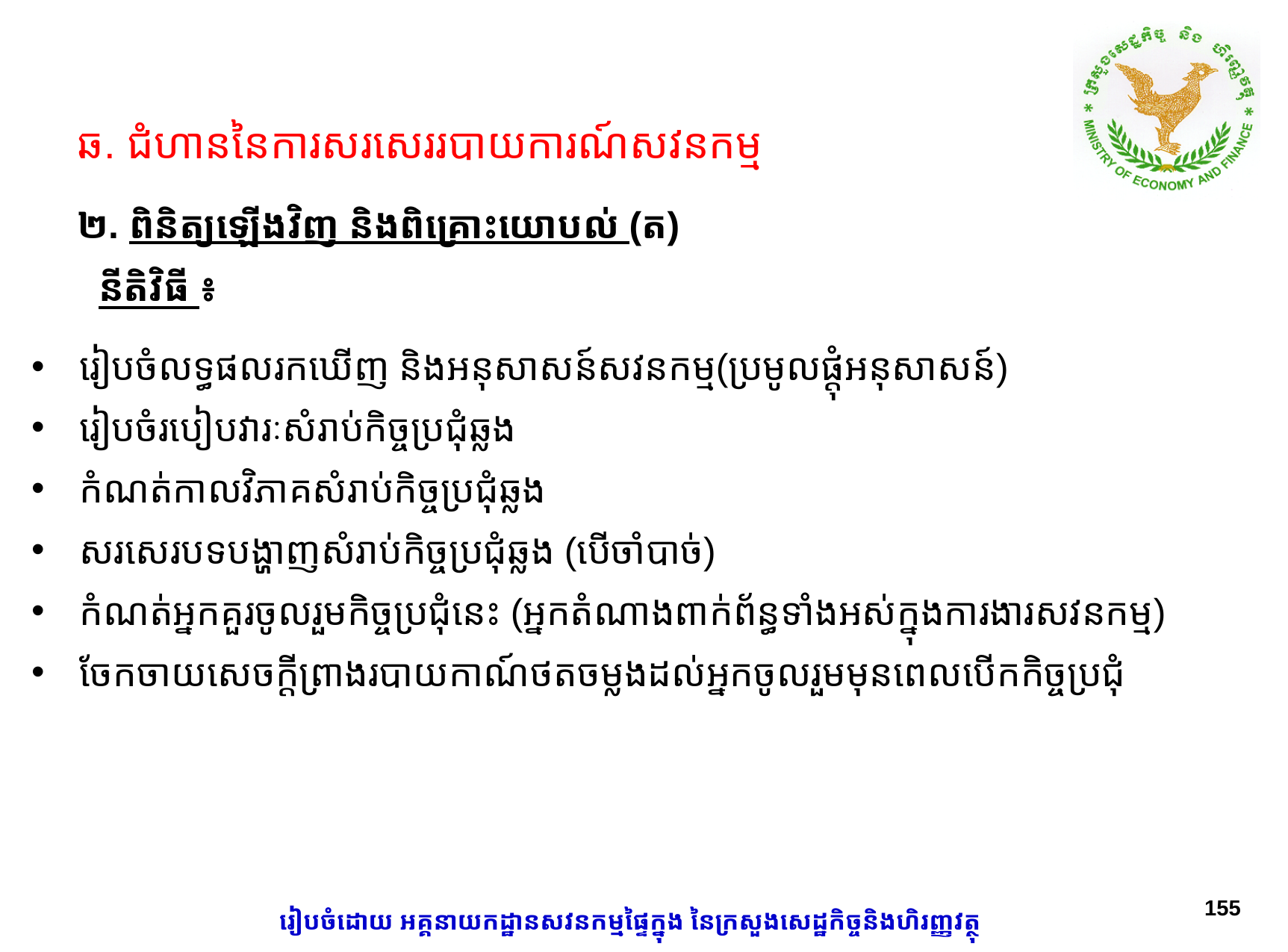

ឆ. ជំហាននៃការសរសេររបាយការណ៍សវនកម្ម
# ២. ពិនិត្យឡើងវិញ និងពិគ្រោះយោបល់ (ត)
នីតិវិធី ៖
រៀបចំលទ្ធផលរកឃើញ និងអនុសាសន៍សវនកម្ម(ប្រមូលផ្តុំអនុសាសន៍)
រៀបចំរបៀបវារៈសំរាប់កិច្ចប្រជុំឆ្លង
កំណត់កាលវិភាគសំរាប់កិច្ចប្រជុំឆ្លង
សរសេរបទបង្ហាញសំរាប់កិច្ចប្រជុំឆ្លង (បើចាំបាច់)
កំណត់អ្នកគួរចូលរួមកិច្ចប្រជុំនេះ (អ្នកតំណាងពាក់ព័ន្ធទាំងអស់ក្នុងការងារសវនកម្ម)
ចែកចាយសេចក្តីព្រាងរបាយកាណ៍ថតចម្លងដល់អ្នកចូលរួមមុនពេលបើកកិច្ចប្រជុំ